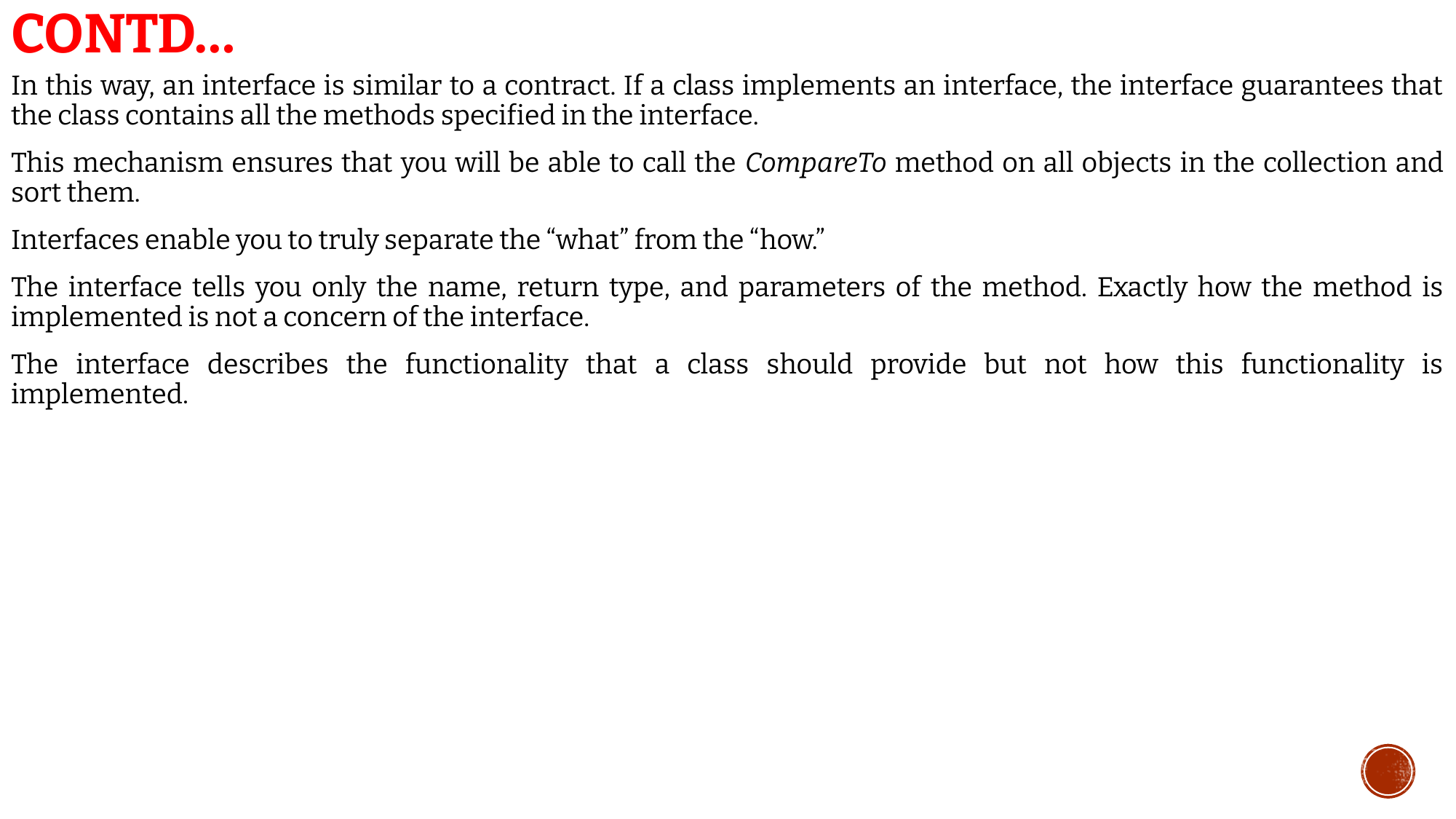

# Contd…
In this way, an interface is similar to a contract. If a class implements an interface, the interface guarantees that the class contains all the methods specified in the interface.
This mechanism ensures that you will be able to call the CompareTo method on all objects in the collection and sort them.
Interfaces enable you to truly separate the “what” from the “how.”
The interface tells you only the name, return type, and parameters of the method. Exactly how the method is implemented is not a concern of the interface.
The interface describes the functionality that a class should provide but not how this functionality is implemented.